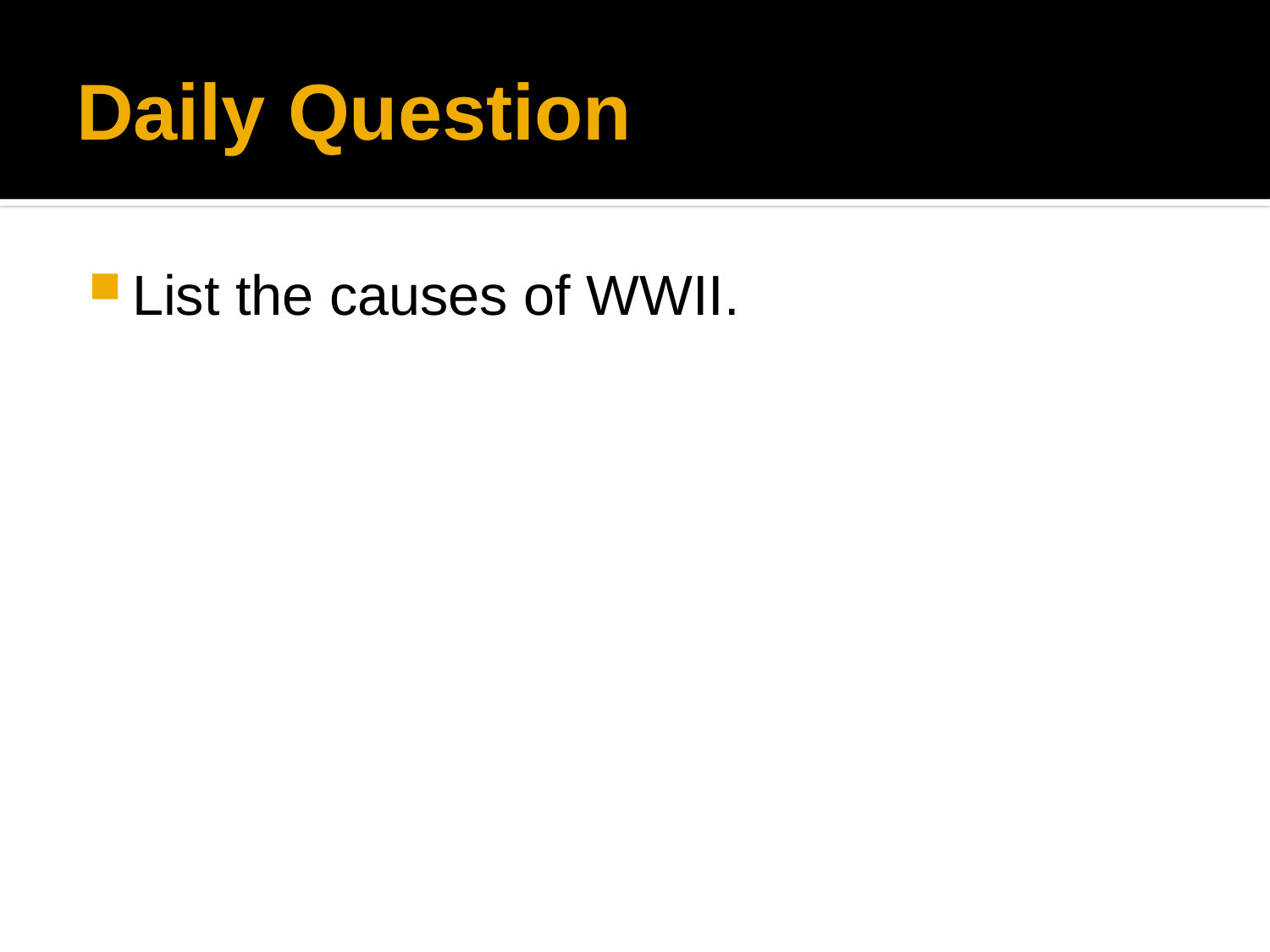

# Daily Question
List the causes of WWII.